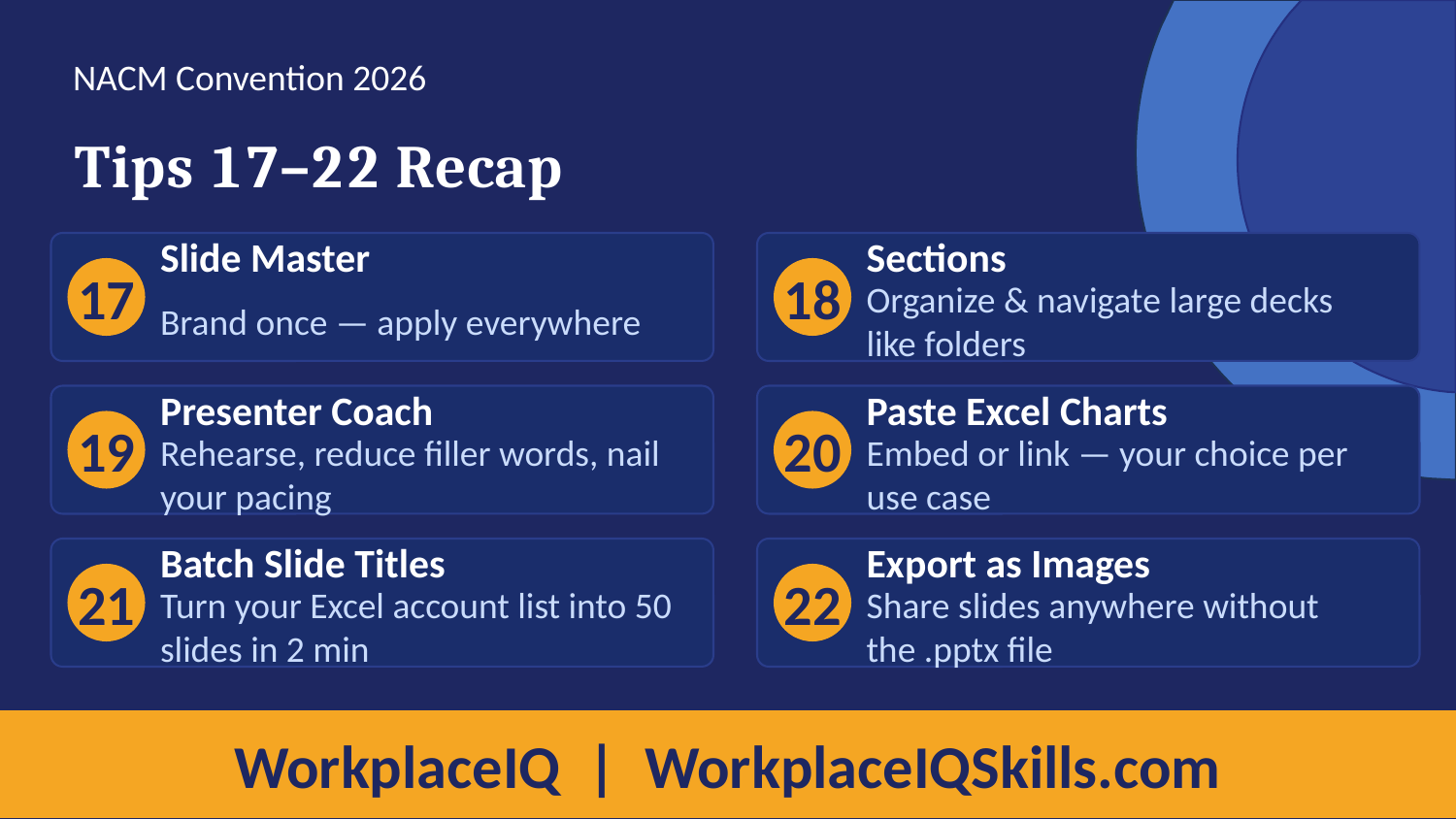

NACM Convention 2026
Tips 17–22 Recap

Slide Master

Sections

17

18
Brand once — apply everywhere
Organize & navigate large decks like folders

Presenter Coach

Paste Excel Charts

19

20
Rehearse, reduce filler words, nail your pacing
Embed or link — your choice per use case

Batch Slide Titles

Export as Images

21

22
Turn your Excel account list into 50 slides in 2 min
Share slides anywhere without the .pptx file

WorkplaceIQ  |  WorkplaceIQSkills.com